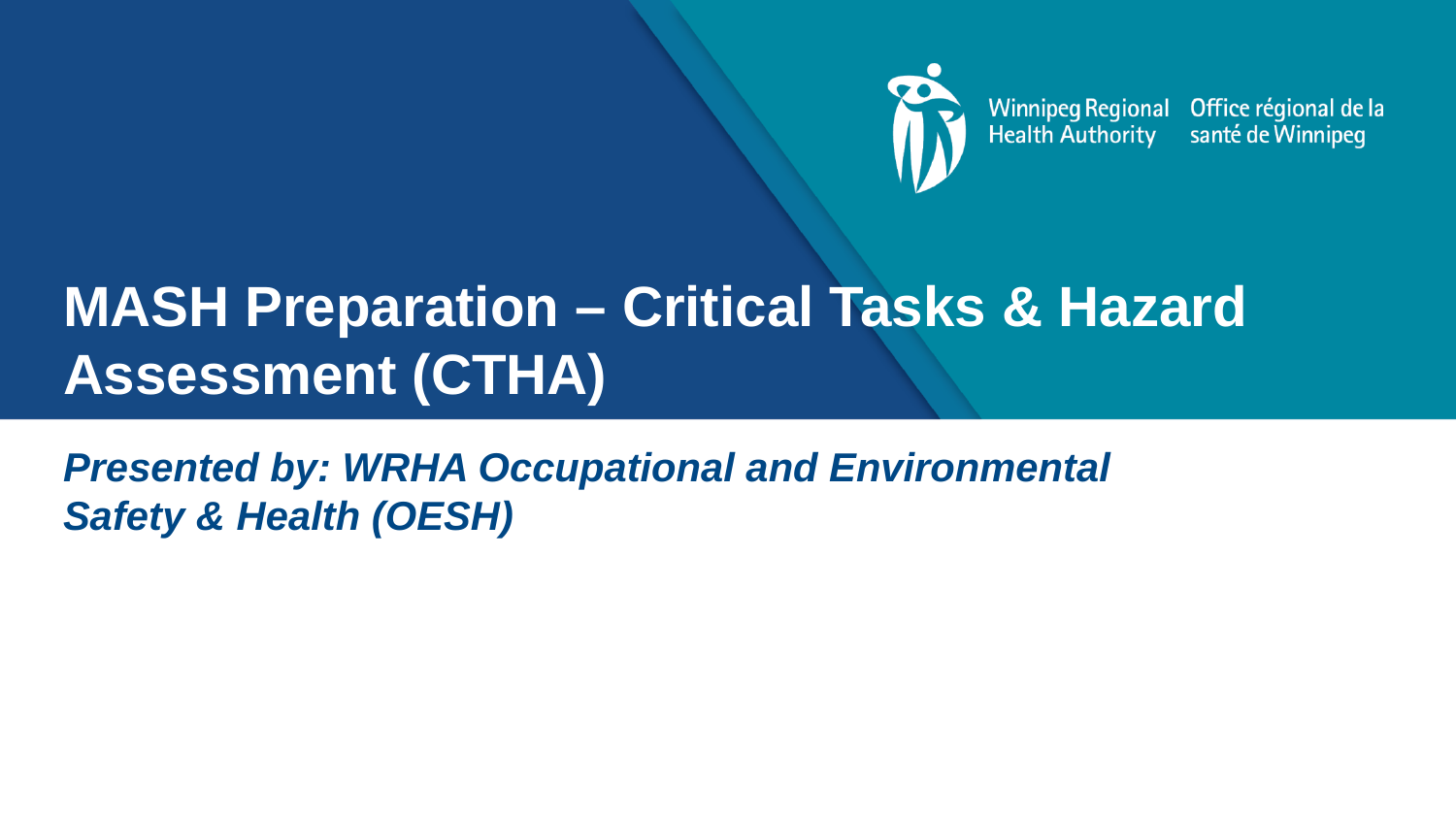

# MASH Preparation – Critical Tasks & Hazard Assessment (CTHA)
Presented by: WRHA Occupational and Environmental Safety & Health (OESH)